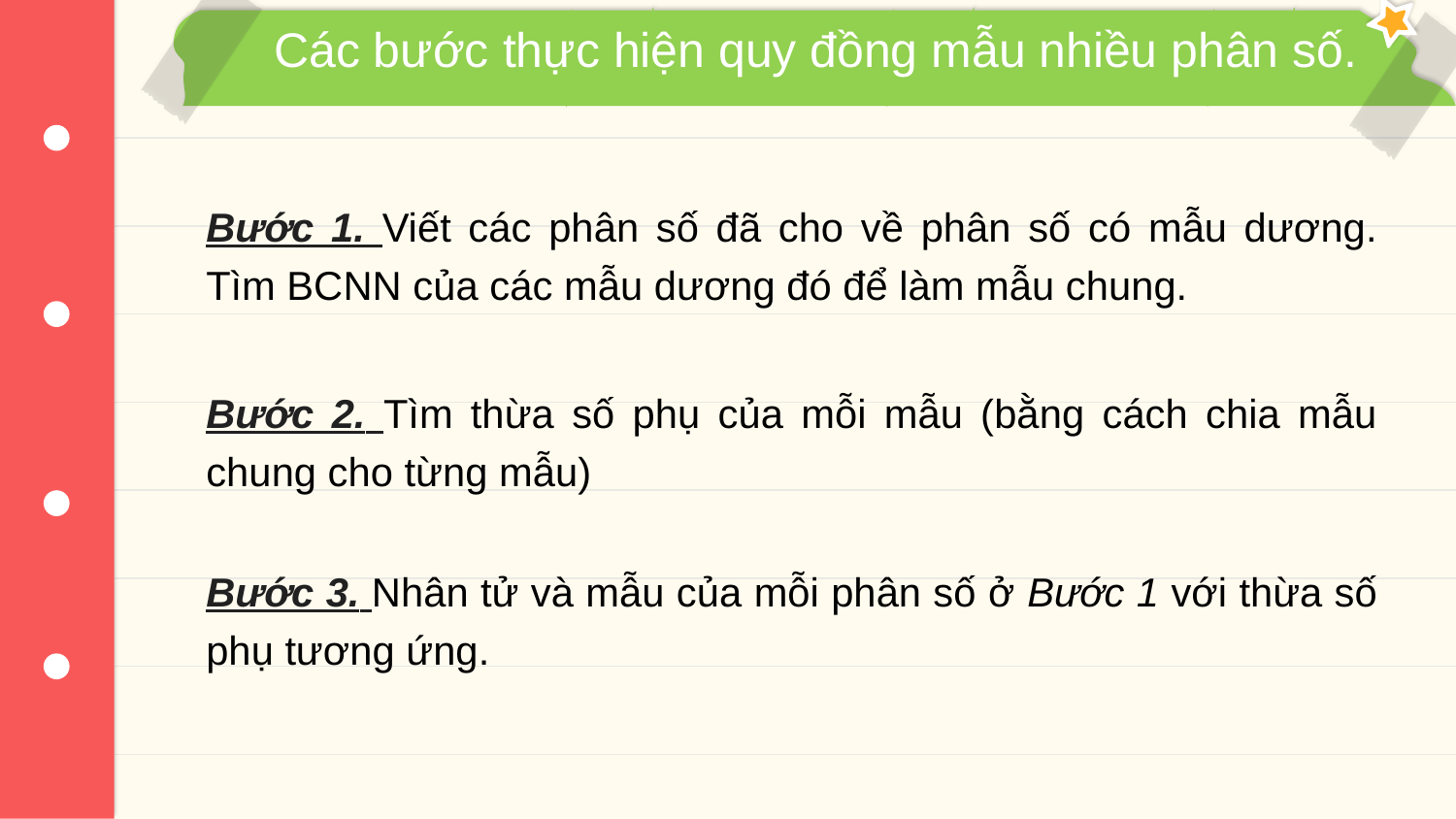

# Các bước thực hiện quy đồng mẫu nhiều phân số.
Bước 1. Viết các phân số đã cho về phân số có mẫu dương. Tìm BCNN của các mẫu dương đó để làm mẫu chung.
Bước 2. Tìm thừa số phụ của mỗi mẫu (bằng cách chia mẫu chung cho từng mẫu)
Bước 3. Nhân tử và mẫu của mỗi phân số ở Bước 1 với thừa số phụ tương ứng.